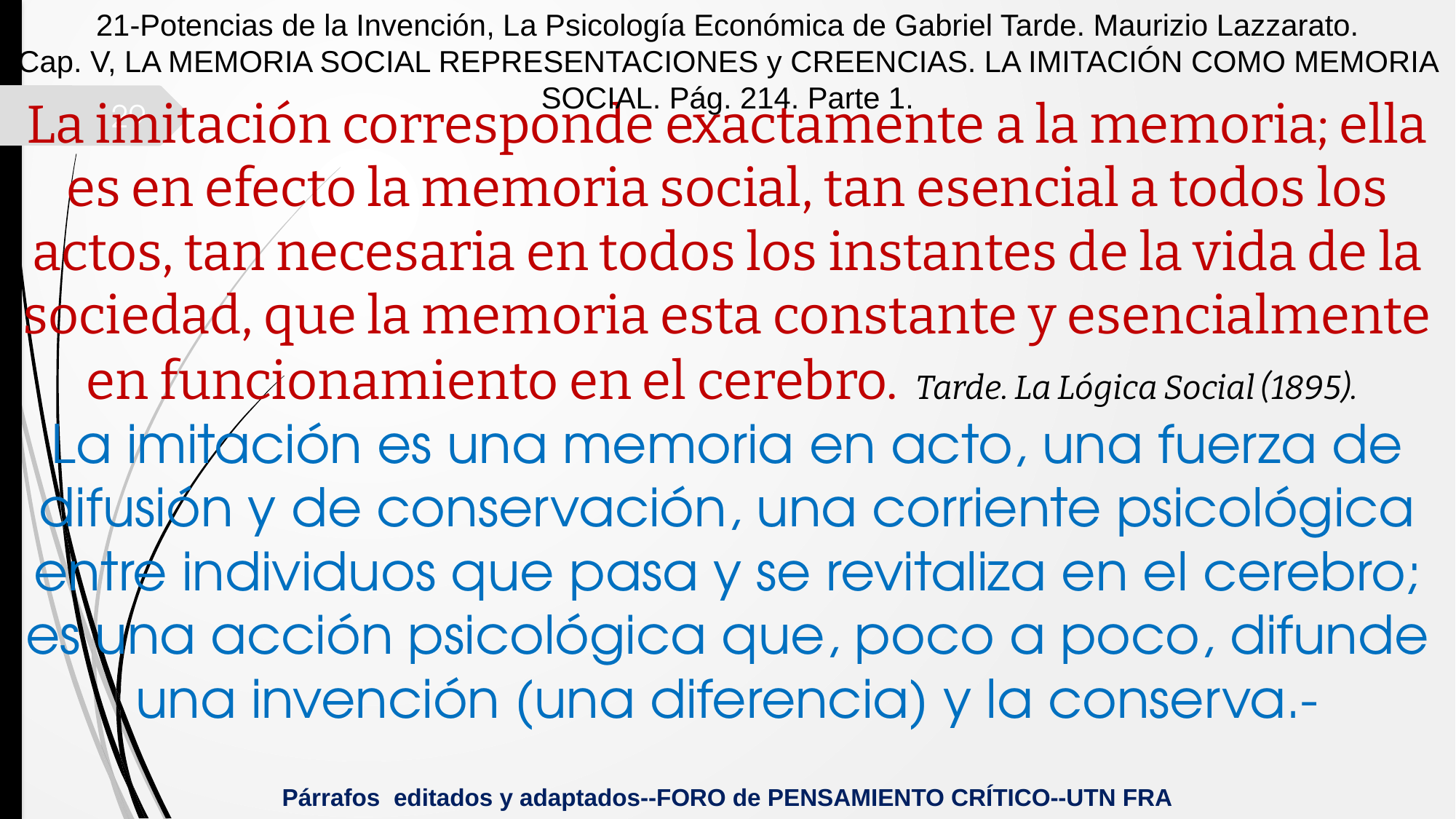

21-Potencias de la Invención, La Psicología Económica de Gabriel Tarde. Maurizio Lazzarato.
Cap. V, LA MEMORIA SOCIAL REPRESENTACIONES y CREENCIAS. LA IMITACIÓN COMO MEMORIA SOCIAL. Pág. 214. Parte 1.
La imitación corresponde exactamente a la memoria; ella es en efecto la memoria social, tan esencial a todos los actos, tan necesaria en todos los instantes de la vida de la sociedad, que la memoria esta constante y esencialmente en funcionamiento en el cerebro.  Tarde. La Lógica Social (1895).
La imitación es una memoria en acto, una fuerza de difusión y de conservación, una corriente psicológica entre individuos que pasa y se revitaliza en el cerebro; es una acción psicológica que, poco a poco, difunde una invención (una diferencia) y la conserva.-

29
Párrafos  editados y adaptados--FORO de PENSAMIENTO CRÍTICO--UTN FRA